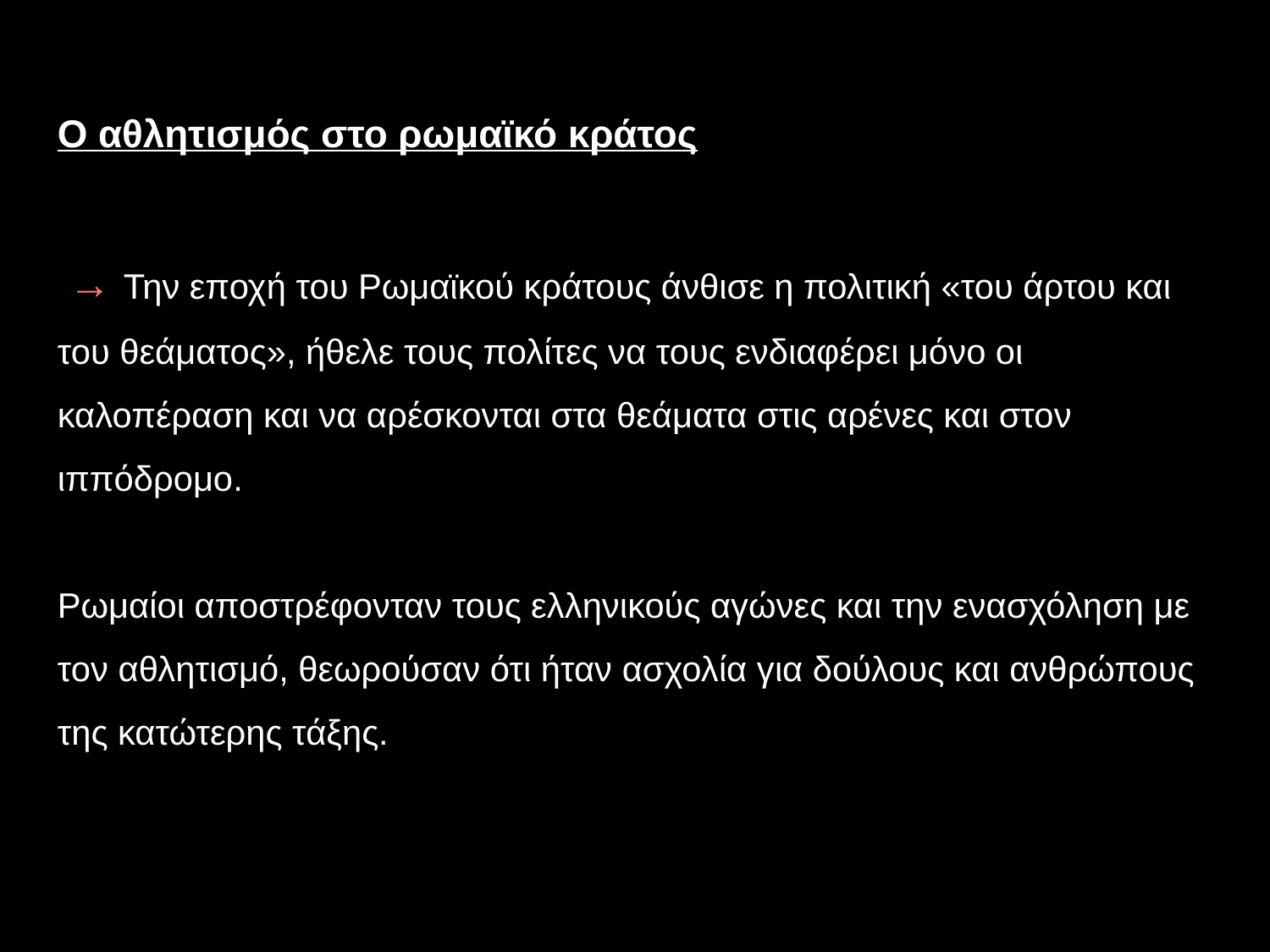

# Ο αθλητισμός στο ρωμαϊκό κράτος → Την εποχή του Ρωμαϊκού κράτους άνθισε η πολιτική «του άρτου και του θεάματος», ήθελε τους πολίτες να τους ενδιαφέρει μόνο οι καλοπέραση και να αρέσκονται στα θεάματα στις αρένες και στον ιππόδρομο. Ρωμαίοι αποστρέφονταν τους ελληνικούς αγώνες και την ενασχόληση με τον αθλητισμό, θεωρούσαν ότι ήταν ασχολία για δούλους και ανθρώπους της κατώτερης τάξης.